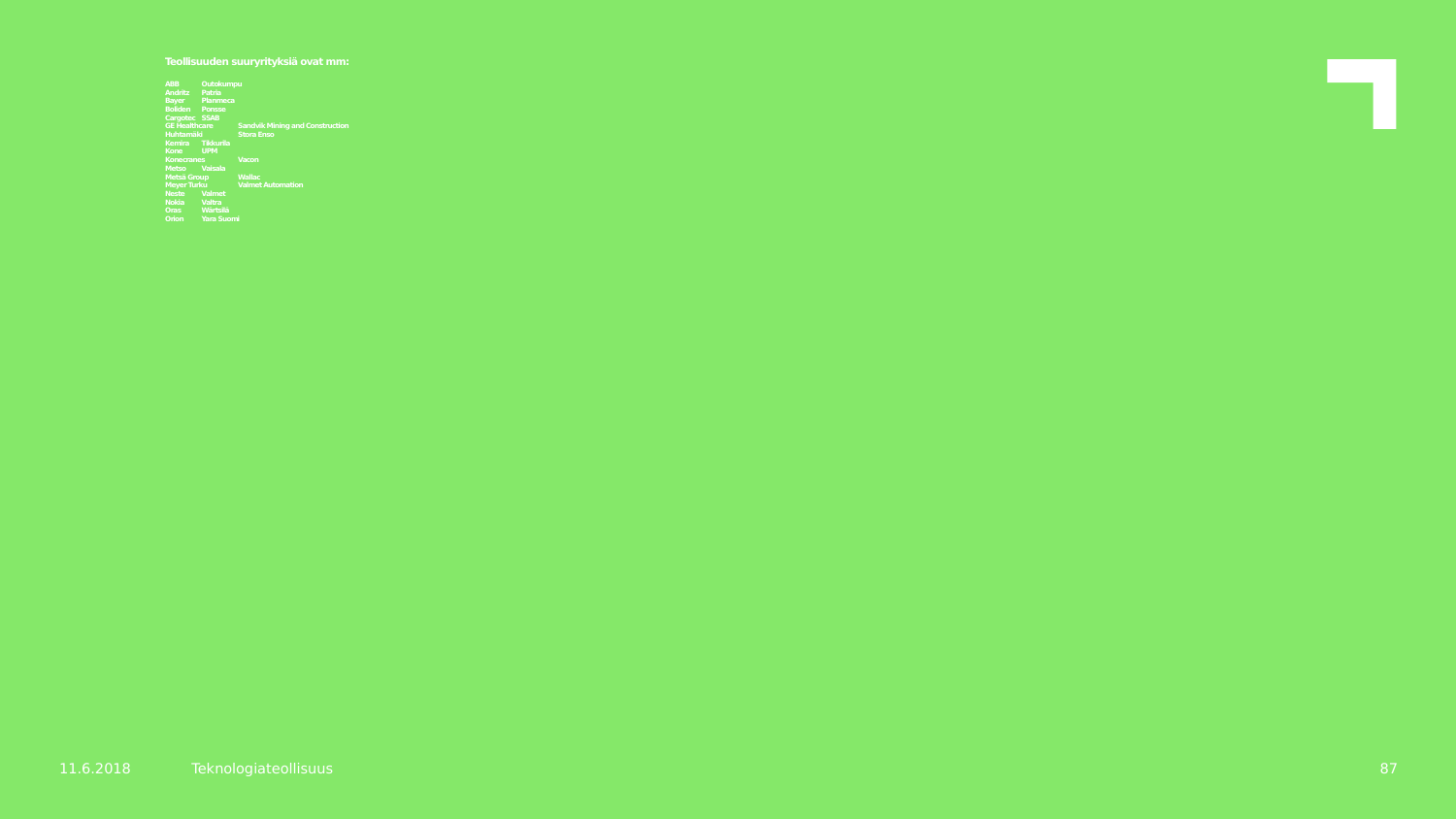

Teollisuuden suuryrityksiä ovat mm:

ABB			Outokumpu
Andritz			Patria
Bayer			Planmeca
Boliden			Ponsse
Cargotec		SSAB
GE Healthcare		Sandvik Mining and Construction
Huhtamäki		Stora Enso
Kemira			Tikkurila
Kone			UPM
Konecranes		Vacon
Metso			Vaisala
Metsä Group		Wallac
Meyer Turku		Valmet Automation
Neste			Valmet
Nokia			Valtra
Oras			Wärtsilä
Orion			Yara Suomi

11.6.2018
Teknologiateollisuus
87